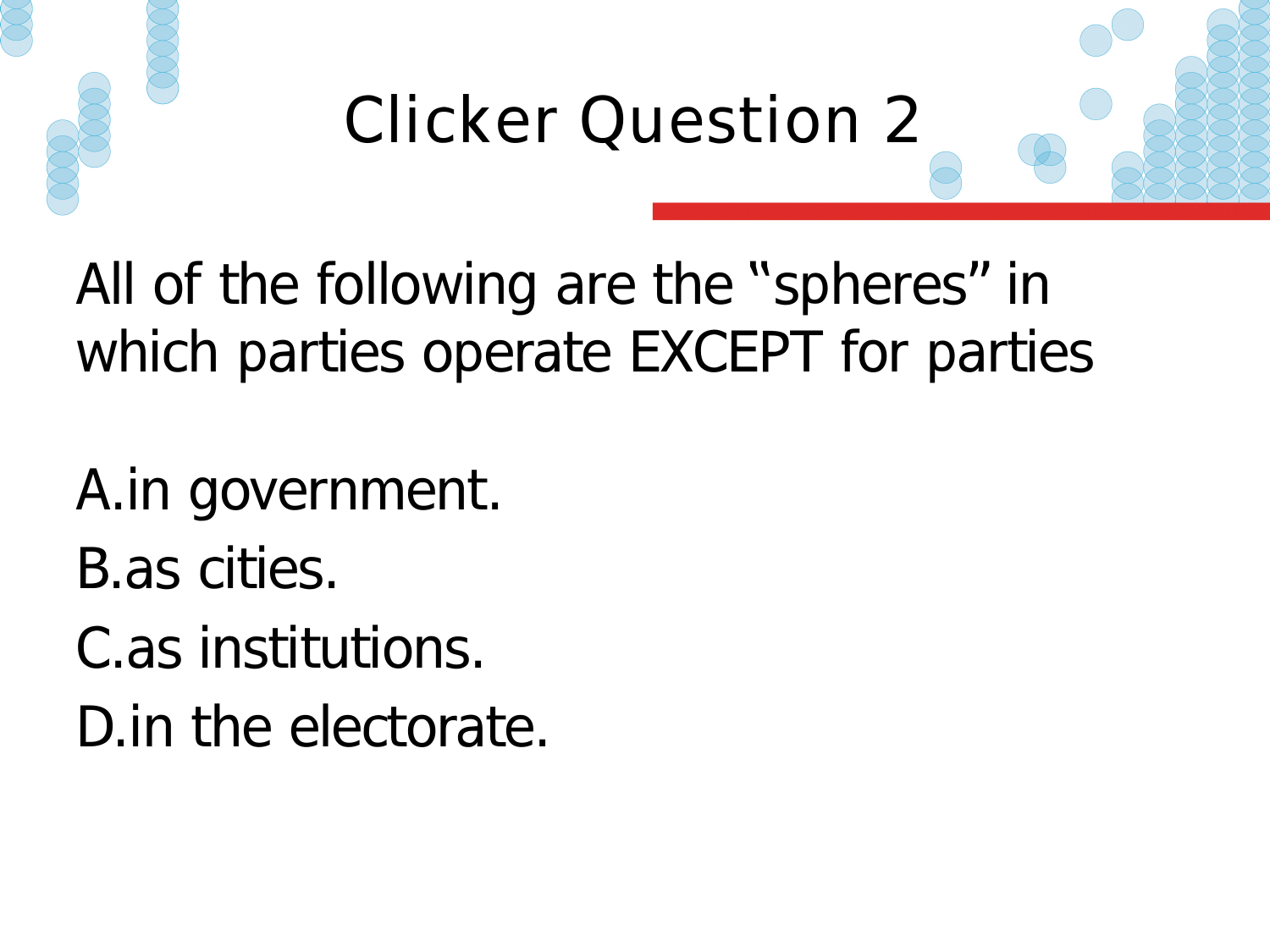

# Clicker Question 2
All of the following are the “spheres” in which parties operate EXCEPT for parties

in government.
as cities.
as institutions.
in the electorate.